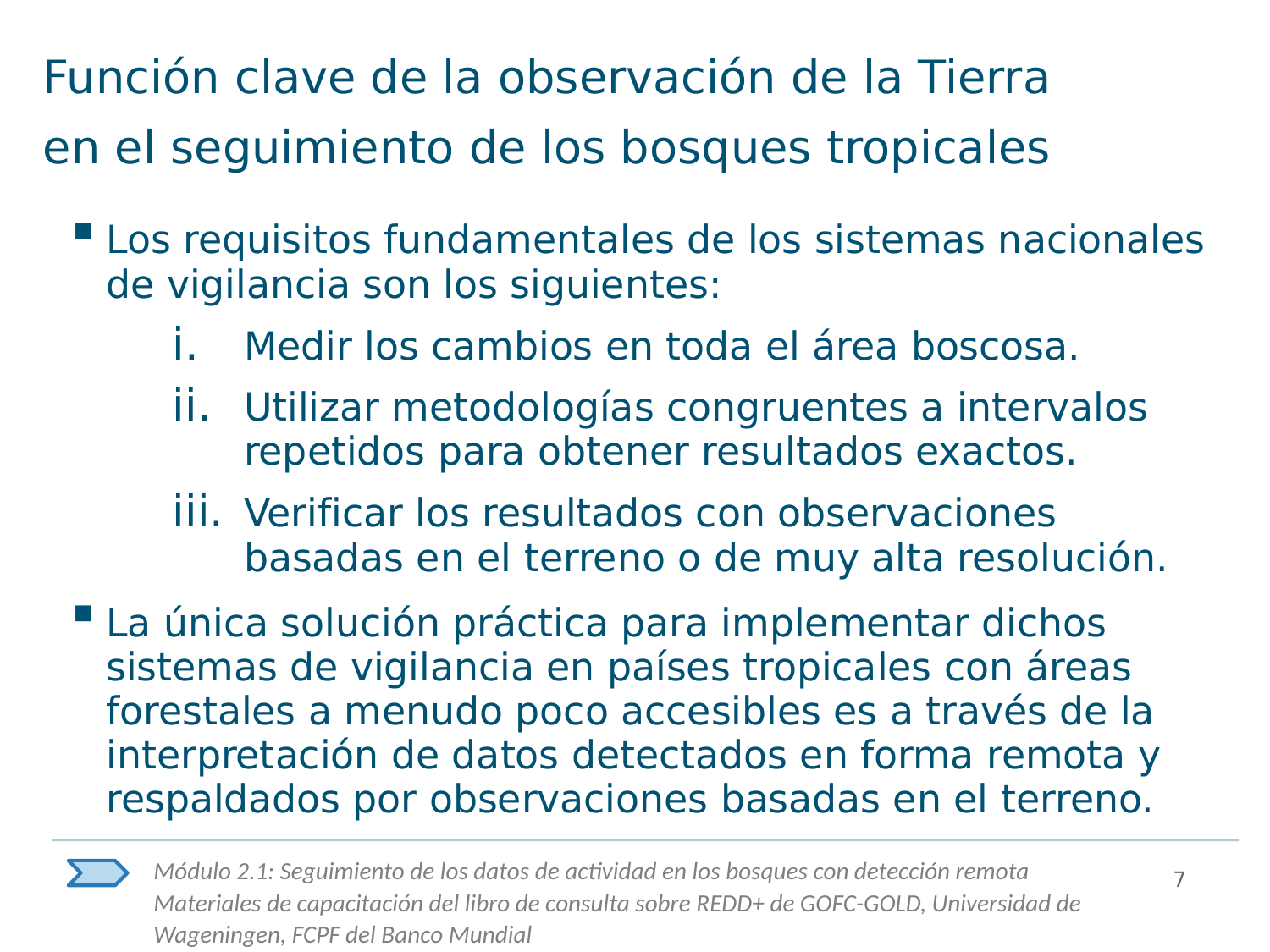

# Función clave de la observación de la Tierra en el seguimiento de los bosques tropicales
Los requisitos fundamentales de los sistemas nacionales de vigilancia son los siguientes:
Medir los cambios en toda el área boscosa.
Utilizar metodologías congruentes a intervalos repetidos para obtener resultados exactos.
Verificar los resultados con observaciones basadas en el terreno o de muy alta resolución.
La única solución práctica para implementar dichos sistemas de vigilancia en países tropicales con áreas forestales a menudo poco accesibles es a través de la interpretación de datos detectados en forma remota y respaldados por observaciones basadas en el terreno.